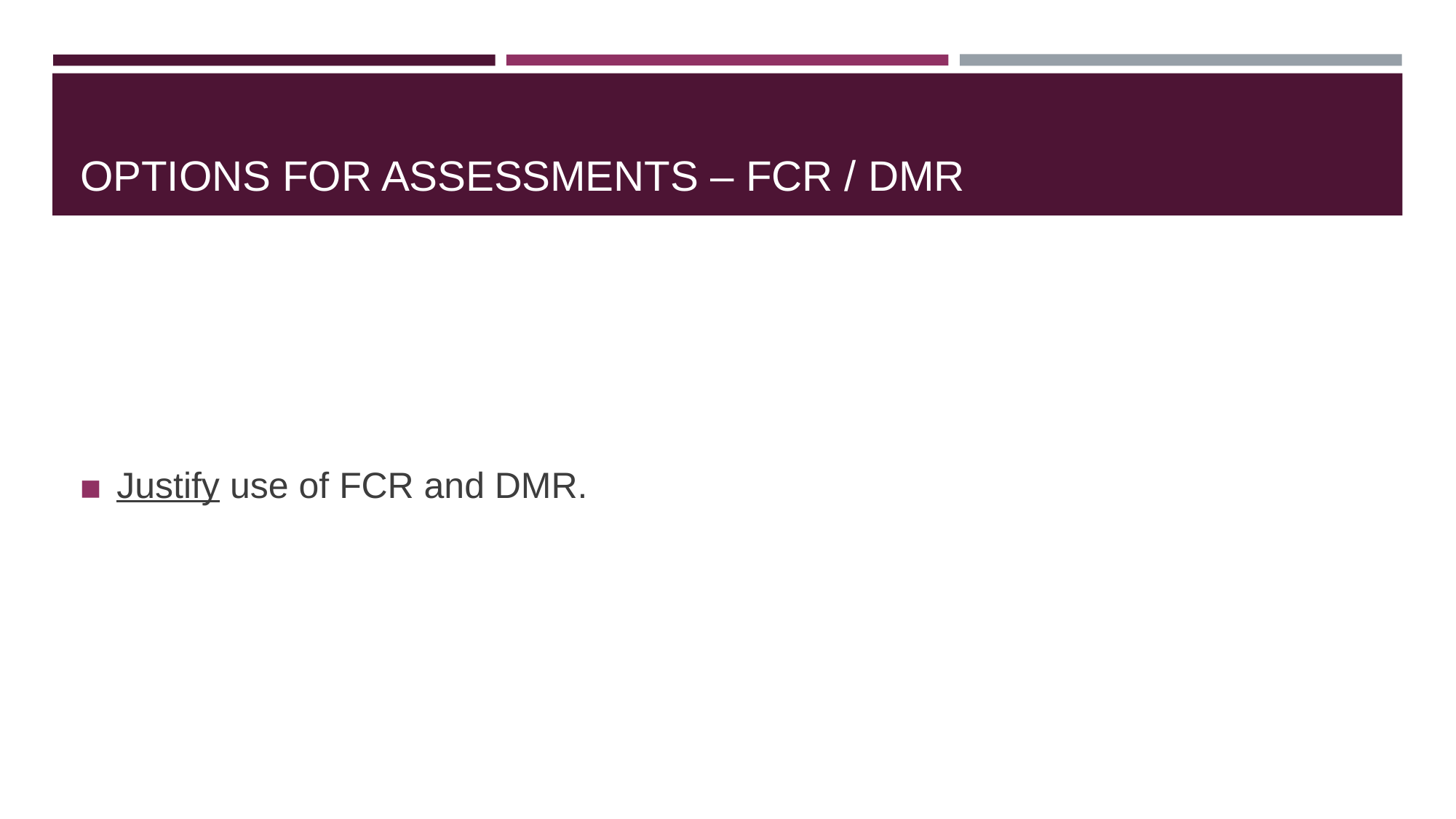

# OPTIONS FOR ASSESSMENTS – FCR / DMR
Justify use of FCR and DMR.